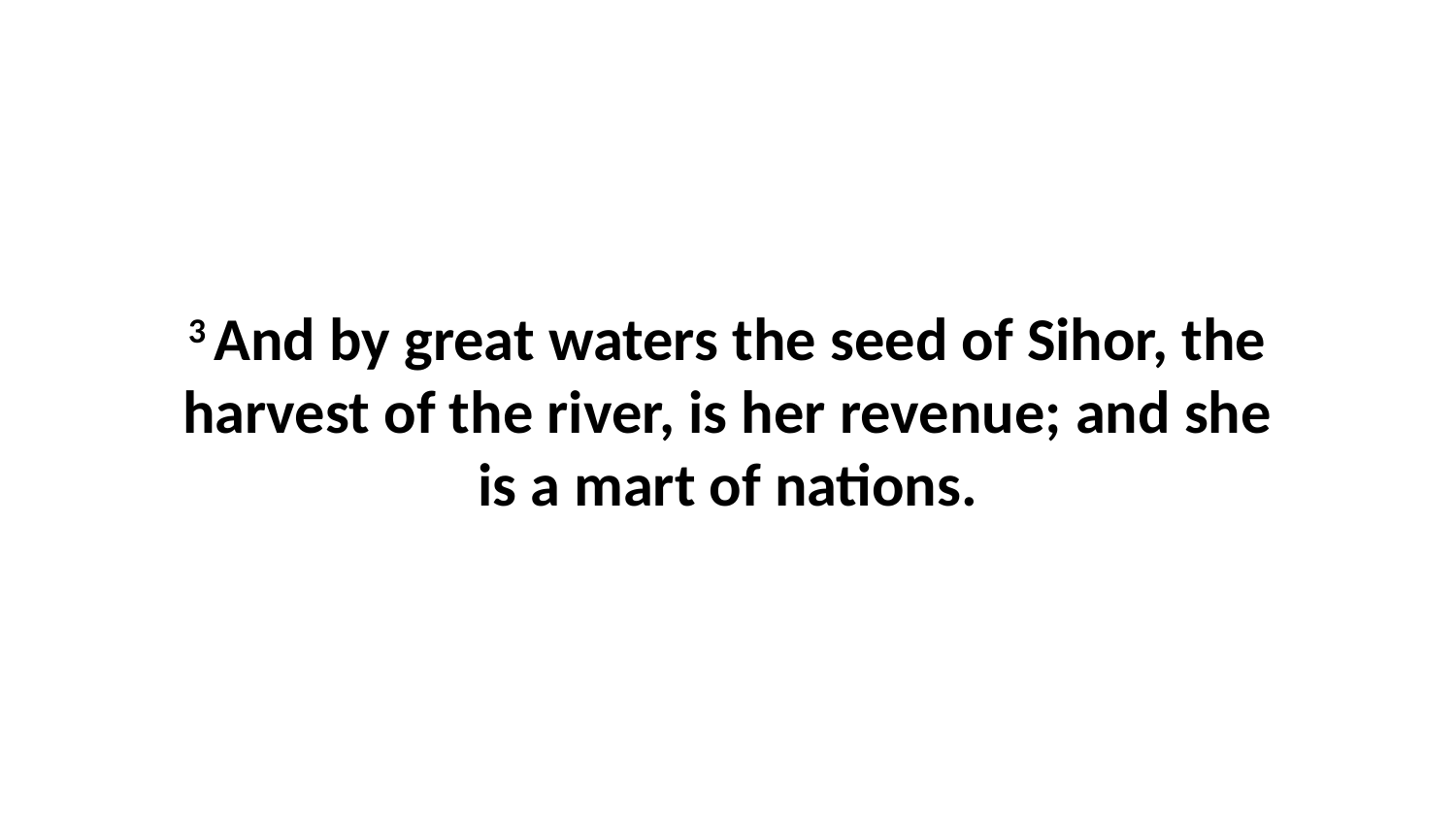

3 And by great waters the seed of Sihor, the harvest of the river, is her revenue; and she is a mart of nations.